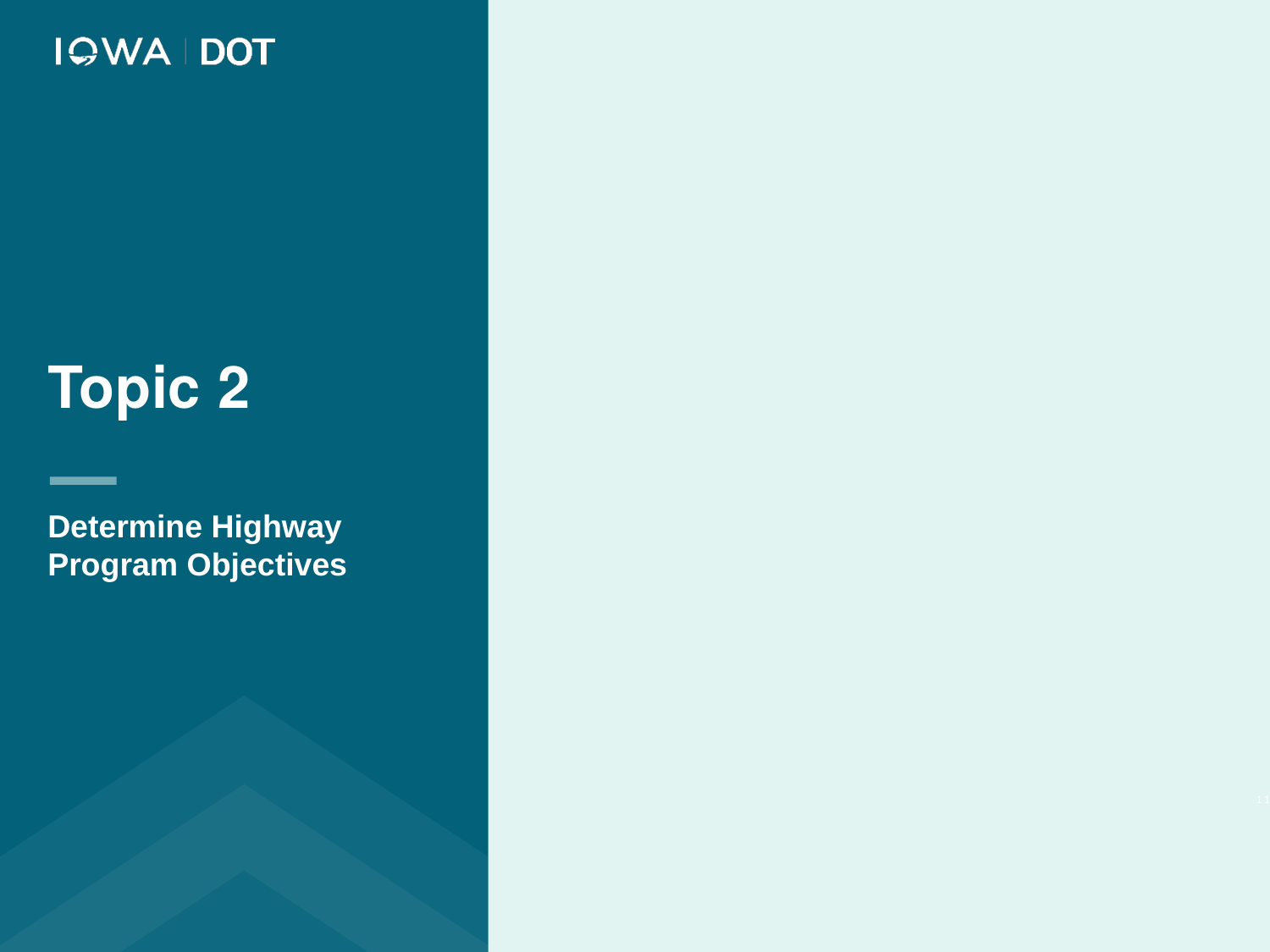

Topic 2
Determine Highway Program Objectives
11